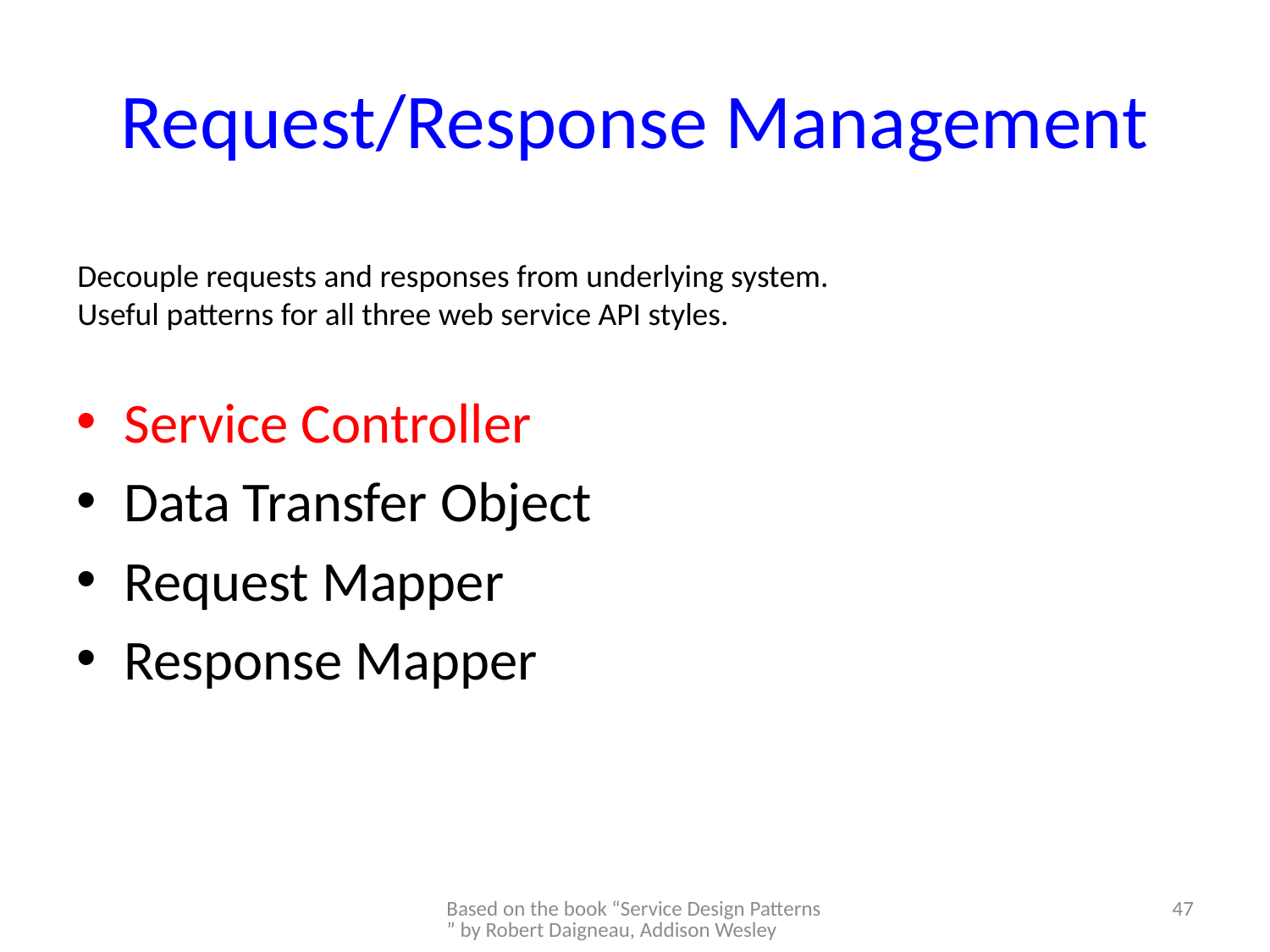

# Request/Response Management

Service Controller
Data Transfer Object
Request Mapper
Response Mapper
Decouple requests and responses from underlying system.
Useful patterns for all three web service API styles.
Based on the book “Service Design Patterns” by Robert Daigneau, Addison Wesley
47